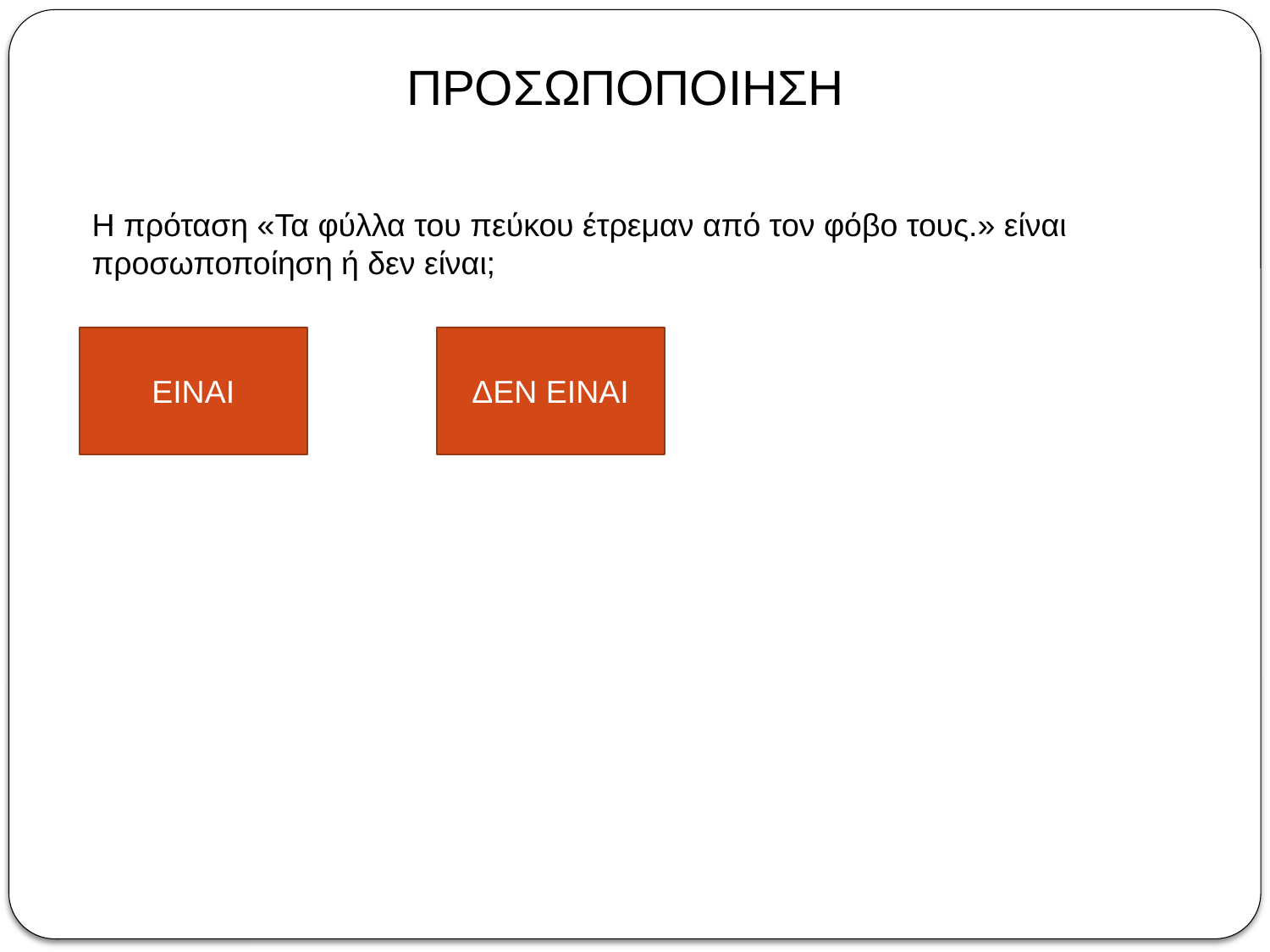

ΠΡΟΣΩΠΟΠΟΙΗΣΗ
Η πρόταση «Τα φύλλα του πεύκου έτρεμαν από τον φόβο τους.» είναι προσωποποίηση ή δεν είναι;
ΕΙΝΑΙ
ΔΕΝ ΕΙΝΑΙ